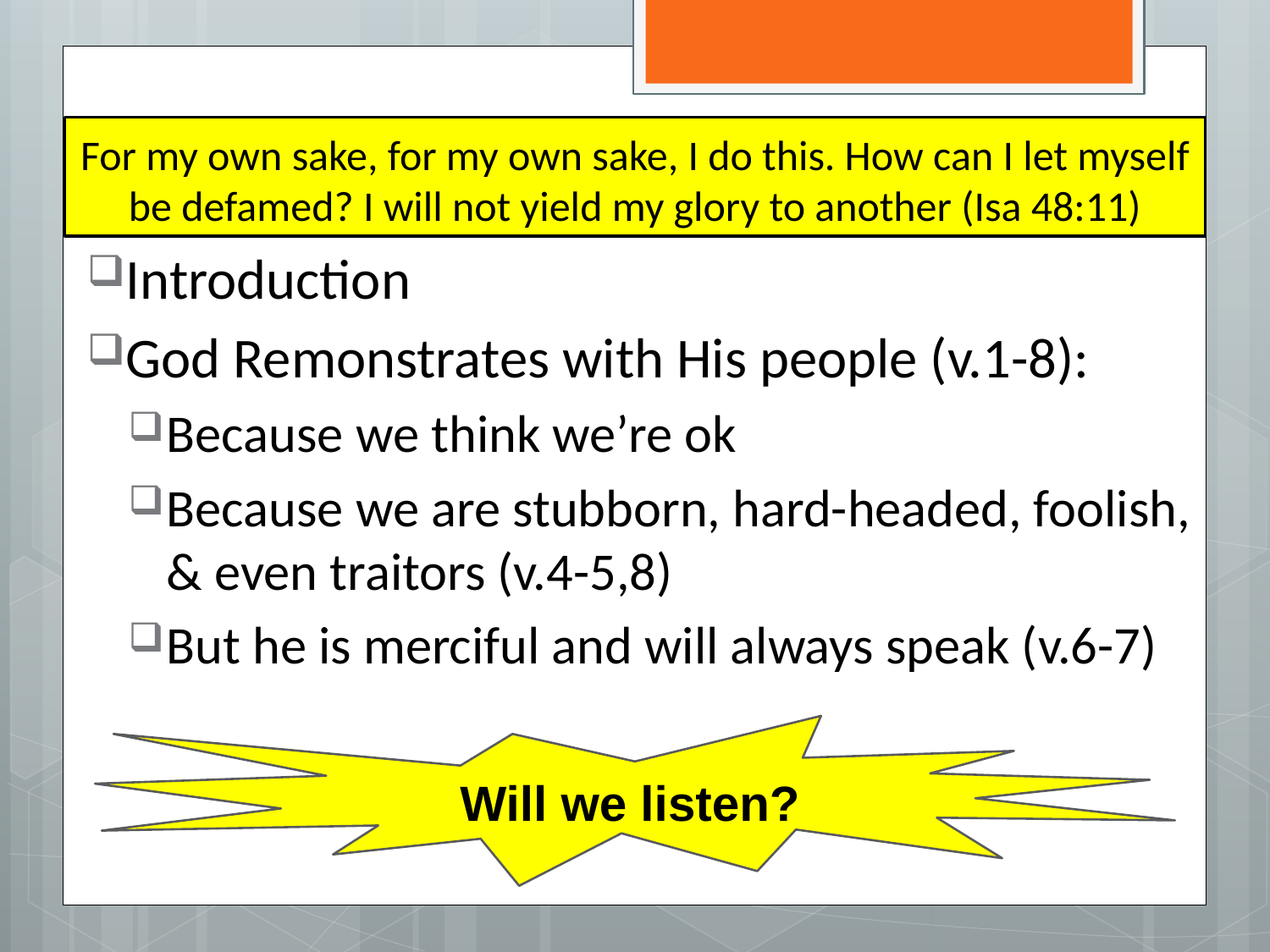

# For my own sake, for my own sake, I do this. How can I let myself be defamed? I will not yield my glory to another (Isa 48:11)
Introduction
God Remonstrates with His people (v.1-8):
Because we think we’re ok
Because we are stubborn, hard-headed, foolish, & even traitors (v.4-5,8)
But he is merciful and will always speak (v.6-7)

Will we listen?